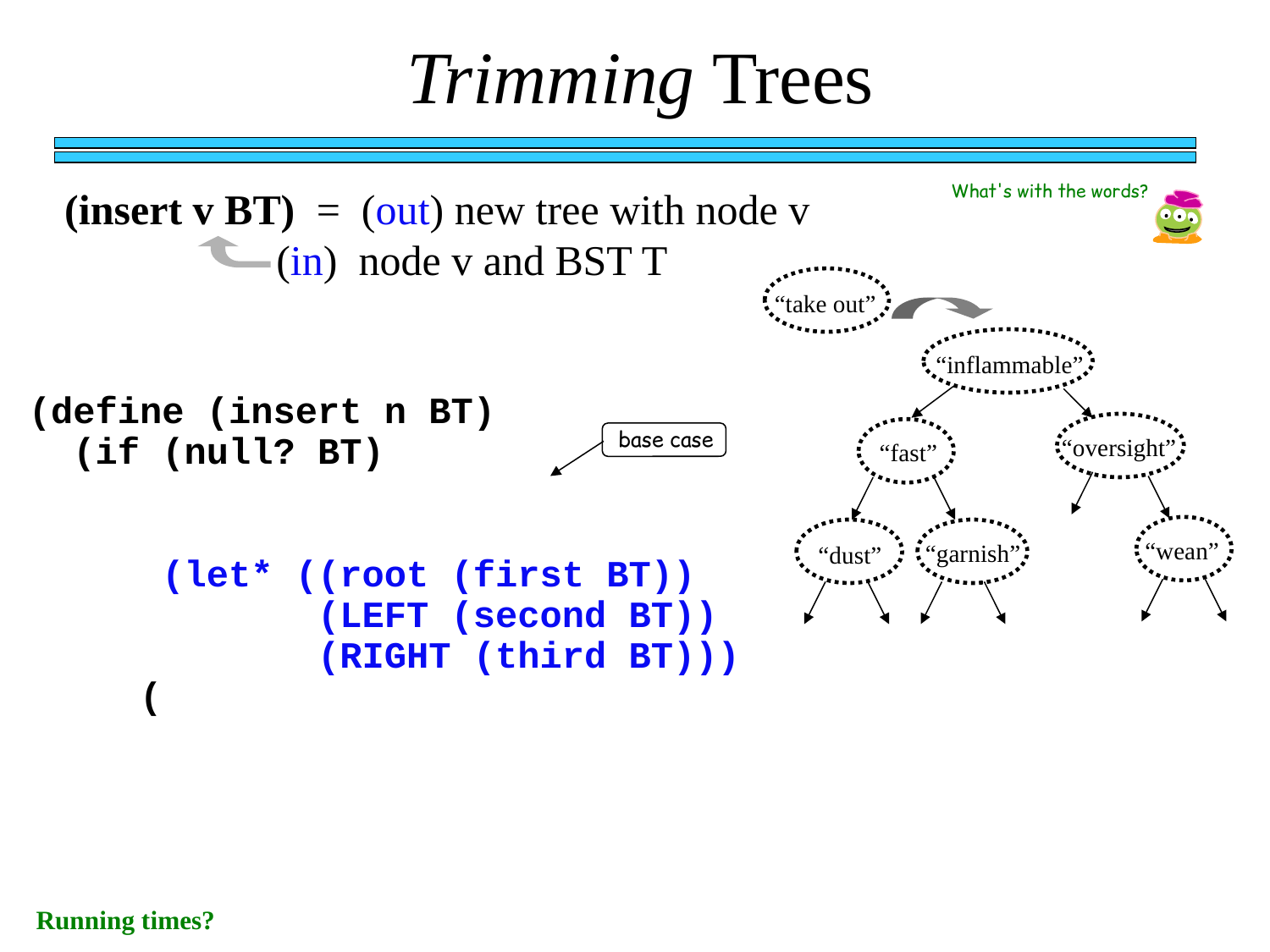

Trimming Trees

What's with the words?
(insert v BT)  =  (out) new tree with node v     	        (in)  node v and BST T

“take out”

“inflammable”
(define (insert n BT)
  (if (null? BT)

      (let* ((root (first BT))
             (LEFT (second BT))
             (RIGHT (third BT)))
     (

  “fast”

“oversight”
base case

“wean”

“garnish”
“dust”

Running times?